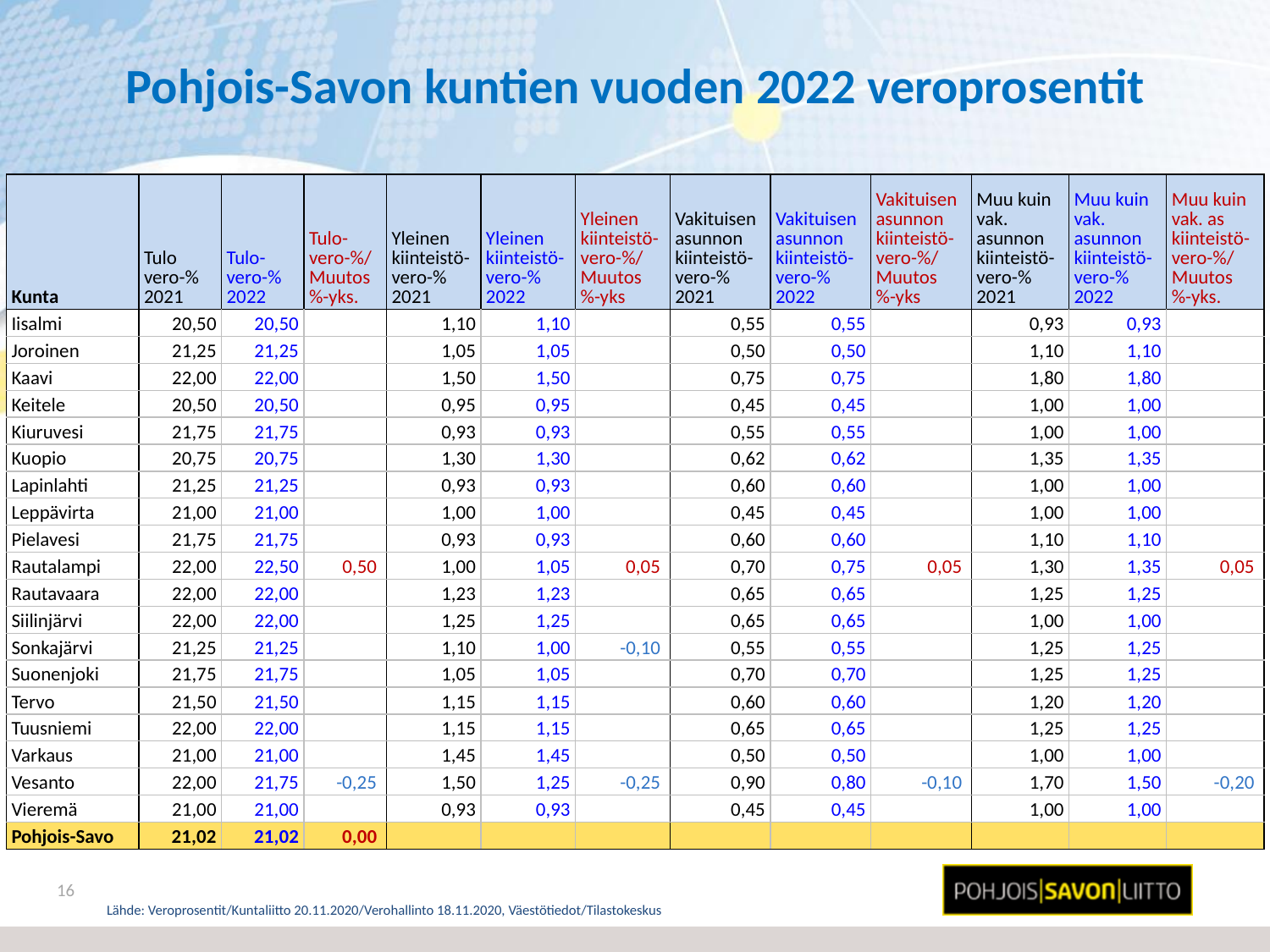

# Pohjois-Savon kuntien vuoden 2022 veroprosentit
| Kunta | Tulo vero-% 2021 | Tulo- vero-% 2022 | Tulo- vero-%/ Muutos %-yks. | Yleinen kiinteistö- vero-% 2021 | Yleinen kiinteistö- vero-% 2022 | Yleinen kiinteistö- vero-%/ Muutos %-yks | Vakituisen asunnon kiinteistö- vero-% 2021 | Vakituisen asunnon kiinteistö- vero-% 2022 | Vakituisen asunnon kiinteistö- vero-%/ Muutos %-yks | Muu kuin vak. asunnon kiinteistö- vero-% 2021 | Muu kuin vak. asunnon kiinteistö- vero-% 2022 | Muu kuin vak. as kiinteistö- vero-%/ Muutos %-yks. |
| --- | --- | --- | --- | --- | --- | --- | --- | --- | --- | --- | --- | --- |
| Iisalmi | 20,50 | 20,50 |  | 1,10 | 1,10 |  | 0,55 | 0,55 |  | 0,93 | 0,93 |  |
| Joroinen | 21,25 | 21,25 |  | 1,05 | 1,05 |  | 0,50 | 0,50 |  | 1,10 | 1,10 |  |
| Kaavi | 22,00 | 22,00 |  | 1,50 | 1,50 |  | 0,75 | 0,75 |  | 1,80 | 1,80 |  |
| Keitele | 20,50 | 20,50 |  | 0,95 | 0,95 |  | 0,45 | 0,45 |  | 1,00 | 1,00 |  |
| Kiuruvesi | 21,75 | 21,75 |  | 0,93 | 0,93 |  | 0,55 | 0,55 |  | 1,00 | 1,00 |  |
| Kuopio | 20,75 | 20,75 |  | 1,30 | 1,30 |  | 0,62 | 0,62 |  | 1,35 | 1,35 |  |
| Lapinlahti | 21,25 | 21,25 |  | 0,93 | 0,93 |  | 0,60 | 0,60 |  | 1,00 | 1,00 |  |
| Leppävirta | 21,00 | 21,00 |  | 1,00 | 1,00 |  | 0,45 | 0,45 |  | 1,00 | 1,00 |  |
| Pielavesi | 21,75 | 21,75 |  | 0,93 | 0,93 |  | 0,60 | 0,60 |  | 1,10 | 1,10 |  |
| Rautalampi | 22,00 | 22,50 | 0,50 | 1,00 | 1,05 | 0,05 | 0,70 | 0,75 | 0,05 | 1,30 | 1,35 | 0,05 |
| Rautavaara | 22,00 | 22,00 |  | 1,23 | 1,23 |  | 0,65 | 0,65 |  | 1,25 | 1,25 |  |
| Siilinjärvi | 22,00 | 22,00 |  | 1,25 | 1,25 |  | 0,65 | 0,65 |  | 1,00 | 1,00 |  |
| Sonkajärvi | 21,25 | 21,25 |  | 1,10 | 1,00 | -0,10 | 0,55 | 0,55 |  | 1,25 | 1,25 |  |
| Suonenjoki | 21,75 | 21,75 |  | 1,05 | 1,05 |  | 0,70 | 0,70 |  | 1,25 | 1,25 |  |
| Tervo | 21,50 | 21,50 |  | 1,15 | 1,15 |  | 0,60 | 0,60 |  | 1,20 | 1,20 |  |
| Tuusniemi | 22,00 | 22,00 |  | 1,15 | 1,15 |  | 0,65 | 0,65 |  | 1,25 | 1,25 |  |
| Varkaus | 21,00 | 21,00 |  | 1,45 | 1,45 |  | 0,50 | 0,50 |  | 1,00 | 1,00 |  |
| Vesanto | 22,00 | 21,75 | -0,25 | 1,50 | 1,25 | -0,25 | 0,90 | 0,80 | -0,10 | 1,70 | 1,50 | -0,20 |
| Vieremä | 21,00 | 21,00 |  | 0,93 | 0,93 |  | 0,45 | 0,45 |  | 1,00 | 1,00 |  |
| Pohjois-Savo | 21,02 | 21,02 | 0,00 |  |  |  |  |  |  |  |  |  |
16
Lähde: Veroprosentit/Kuntaliitto 20.11.2020/Verohallinto 18.11.2020, Väestötiedot/Tilastokeskus